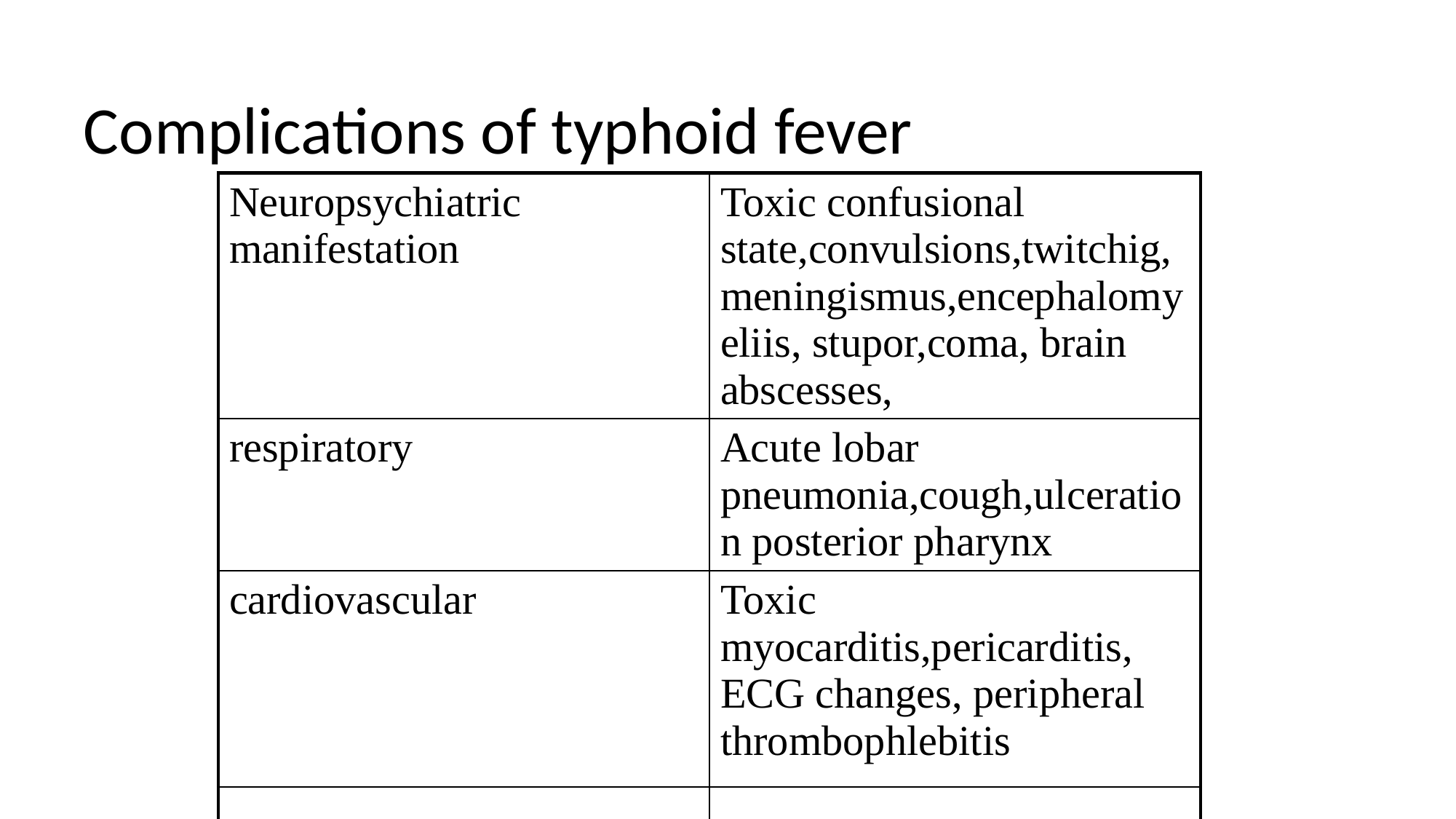

# Complications of typhoid fever
| Neuropsychiatric manifestation | Toxic confusional state,convulsions,twitchig,meningismus,encephalomyeliis, stupor,coma, brain abscesses, |
| --- | --- |
| respiratory | Acute lobar pneumonia,cough,ulceration posterior pharynx |
| cardiovascular | Toxic myocarditis,pericarditis, ECG changes, peripheral thrombophlebitis |
|  |  |